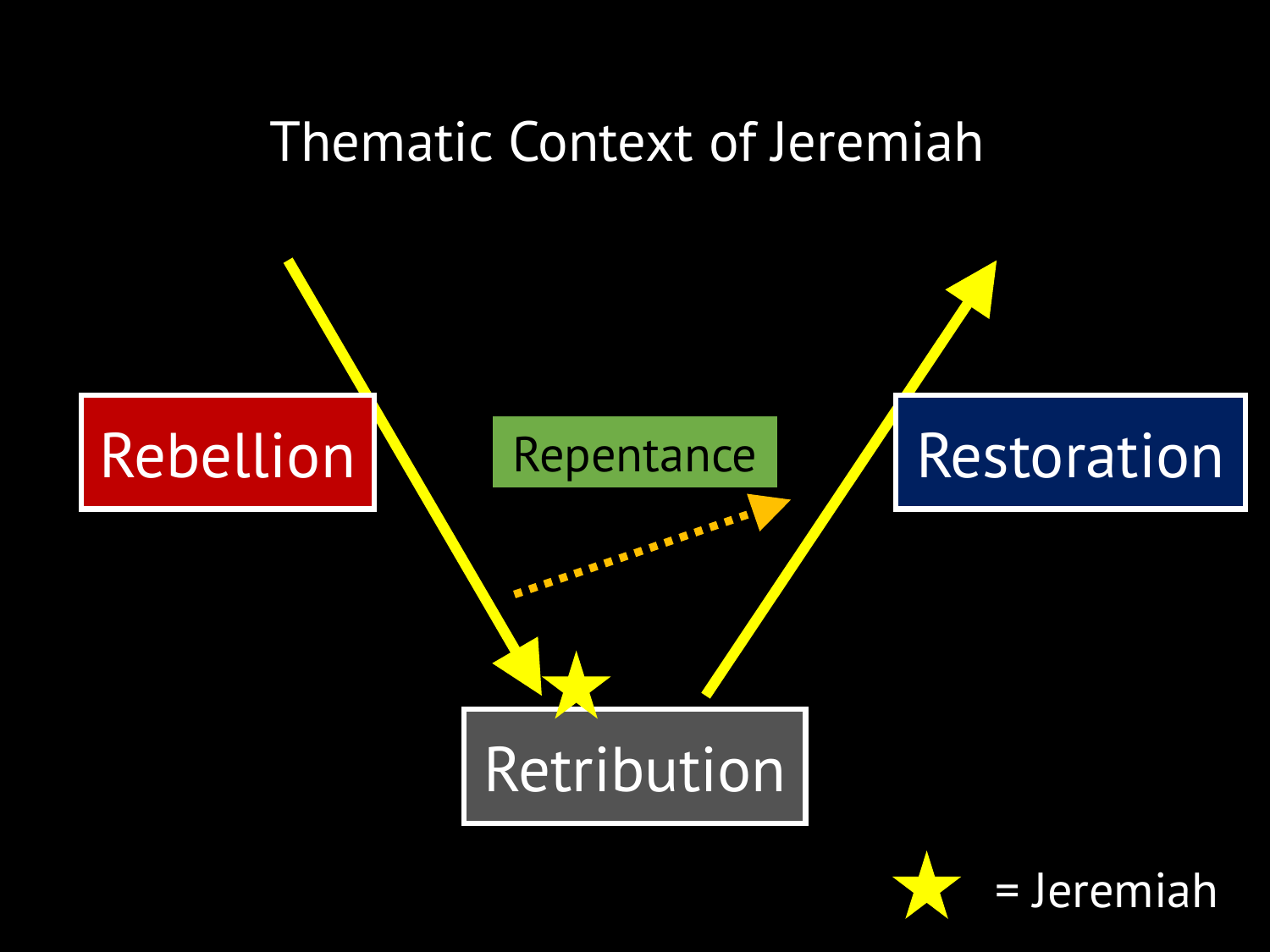

# Thematic Context of Jeremiah
Restoration
Rebellion
Repentance

Retribution

= Jeremiah